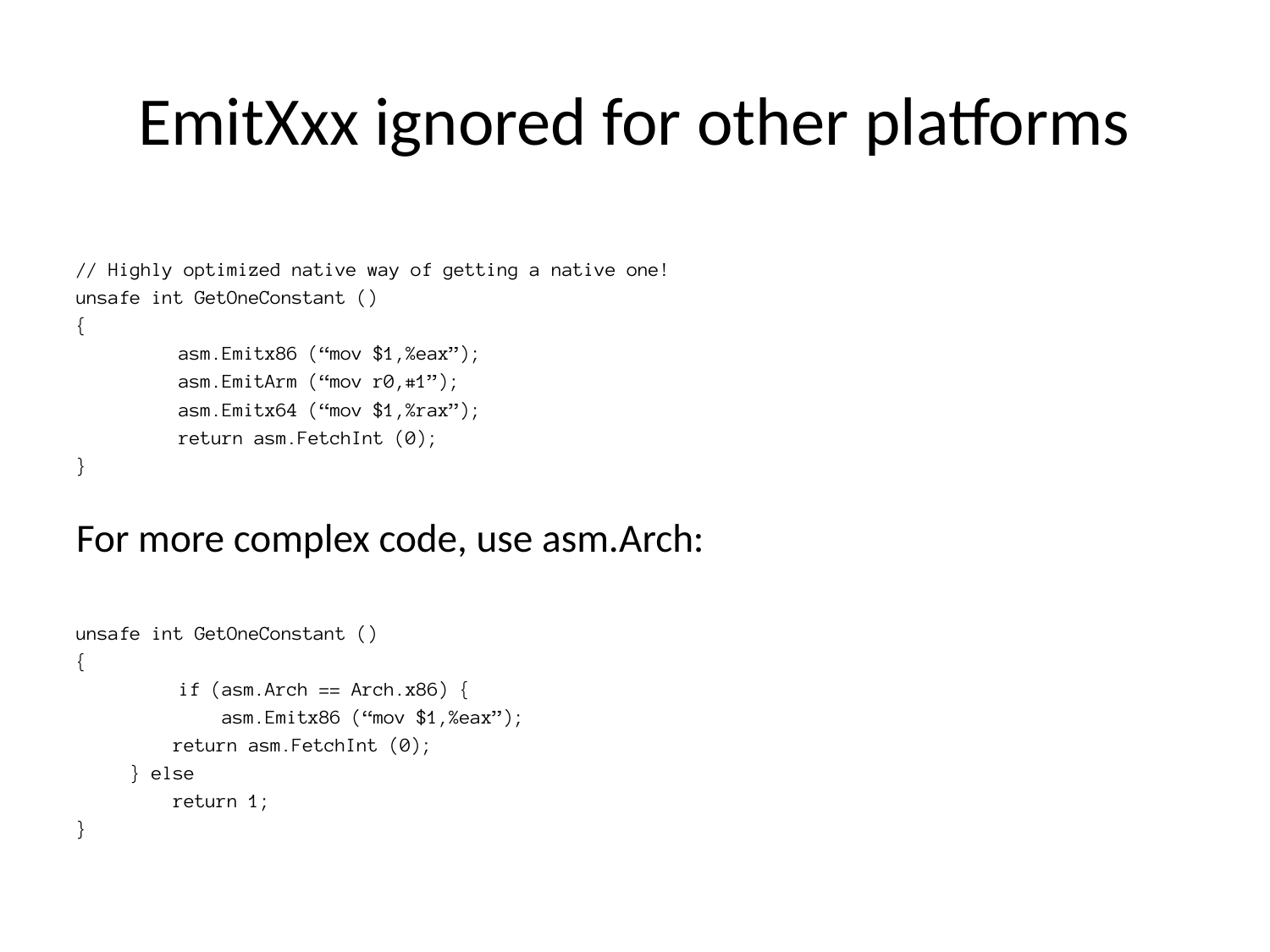

# EmitXxx ignored for other platforms

// Highly optimized native way of getting a native one!
unsafe int GetOneConstant ()
{
	asm.Emitx86 (“mov $1,%eax”);
	asm.EmitArm (“mov r0,#1”);
	asm.Emitx64 (“mov $1,%rax”);
	return asm.FetchInt (0);
}

For more complex code, use asm.Arch:

unsafe int GetOneConstant ()
{
	if (asm.Arch == Arch.x86) {
		    asm.Emitx86 (“mov $1,%eax”);
         return asm.FetchInt (0);
     } else
         return 1;
}